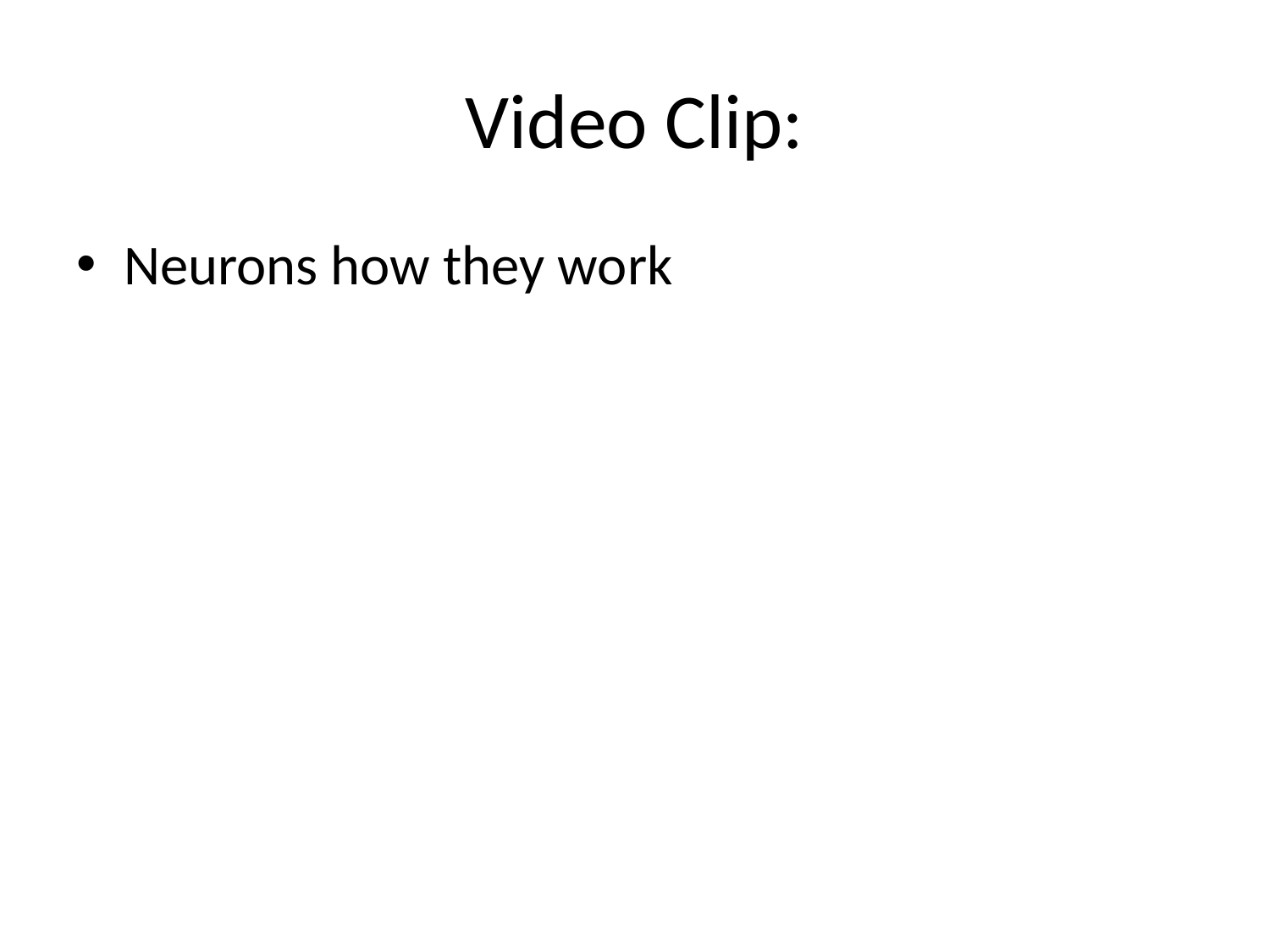

# Video Clip:
Neurons how they work